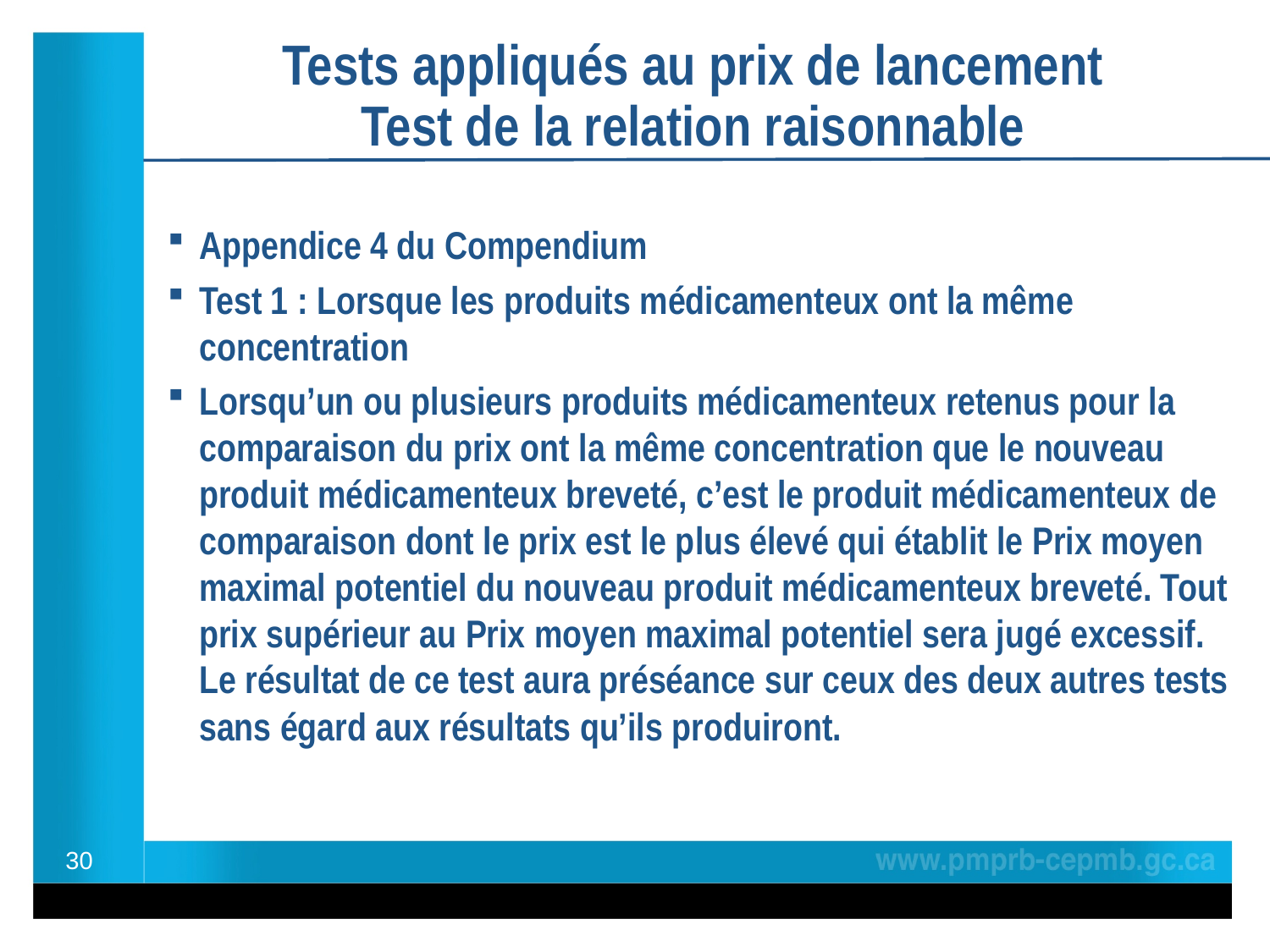

# Tests appliqués au prix de lancement Test de la relation raisonnable

Appendice 4 du Compendium
Test 1 : Lorsque les produits médicamenteux ont la même concentration
Lorsqu’un ou plusieurs produits médicamenteux retenus pour la comparaison du prix ont la même concentration que le nouveau produit médicamenteux breveté, c’est le produit médicamenteux de comparaison dont le prix est le plus élevé qui établit le Prix moyen maximal potentiel du nouveau produit médicamenteux breveté. Tout prix supérieur au Prix moyen maximal potentiel sera jugé excessif. Le résultat de ce test aura préséance sur ceux des deux autres tests sans égard aux résultats qu’ils produiront.

30